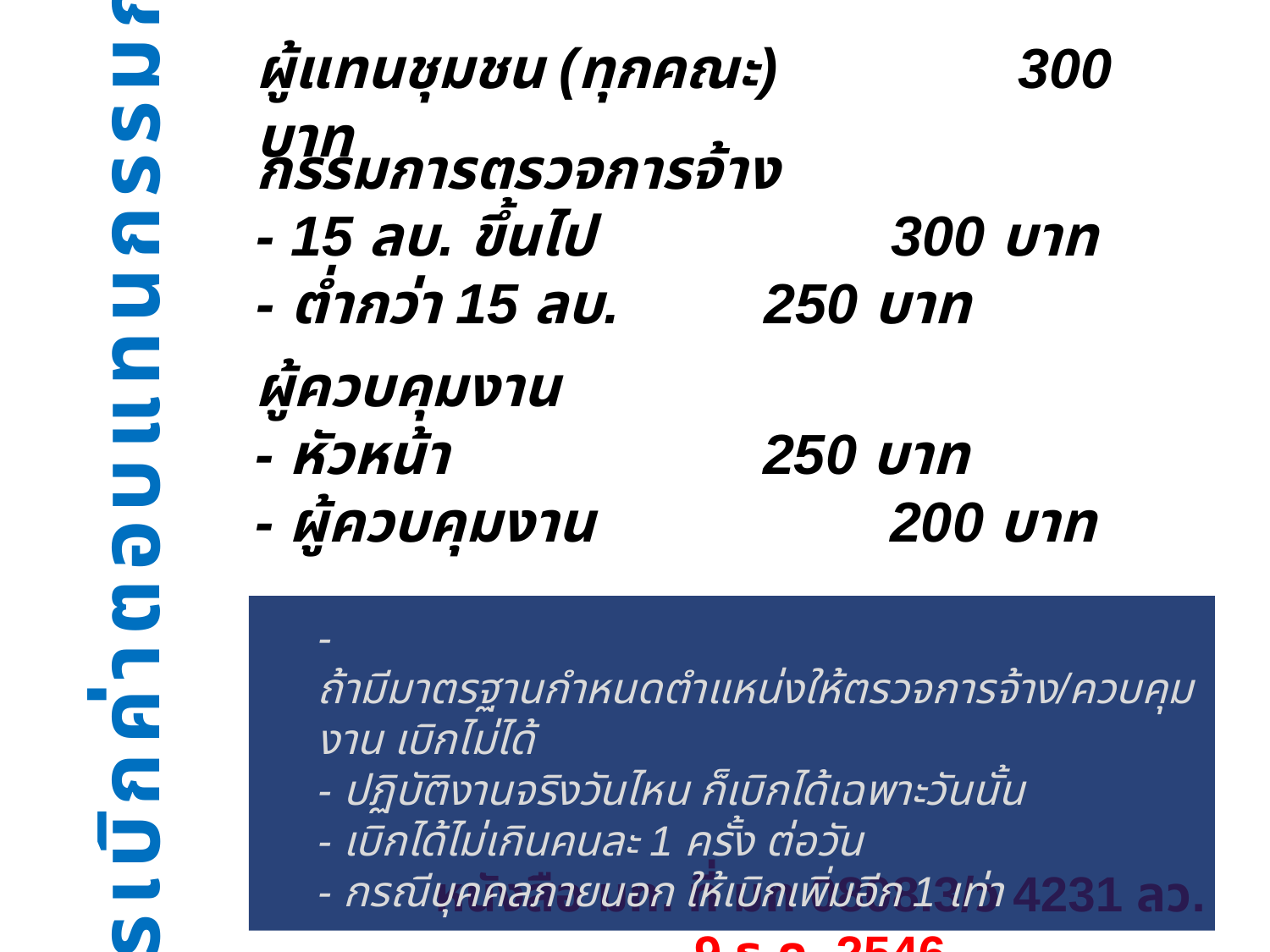

ผู้แทนชุมชน (ทุกคณะ)		300  บาท
กรรมการตรวจการจ้าง
- 15 ลบ. ขึ้นไป			300 บาท
- ต่ำกว่า 15 ลบ. 		250 บาท
ผู้ควบคุมงาน
- หัวหน้า			250 บาท
- ผู้ควบคุมงาน 			200 บาท
การเบิกค่าตอบแทนกรรมการ
- ถ้ามีมาตรฐานกำหนดตำแหน่งให้ตรวจการจ้าง/ควบคุมงาน เบิกไม่ได้
- ปฏิบัติงานจริงวันไหน ก็เบิกได้เฉพาะวันนั้น
- เบิกได้ไม่เกินคนละ 1 ครั้ง ต่อวัน
- กรณีบุคคลภายนอก ให้เบิกเพิ่มอีก 1 เท่า
หนังสือ มท. ที่ มท 0808.3/ว 4231 ลว. 9 ธ.ค. 2546